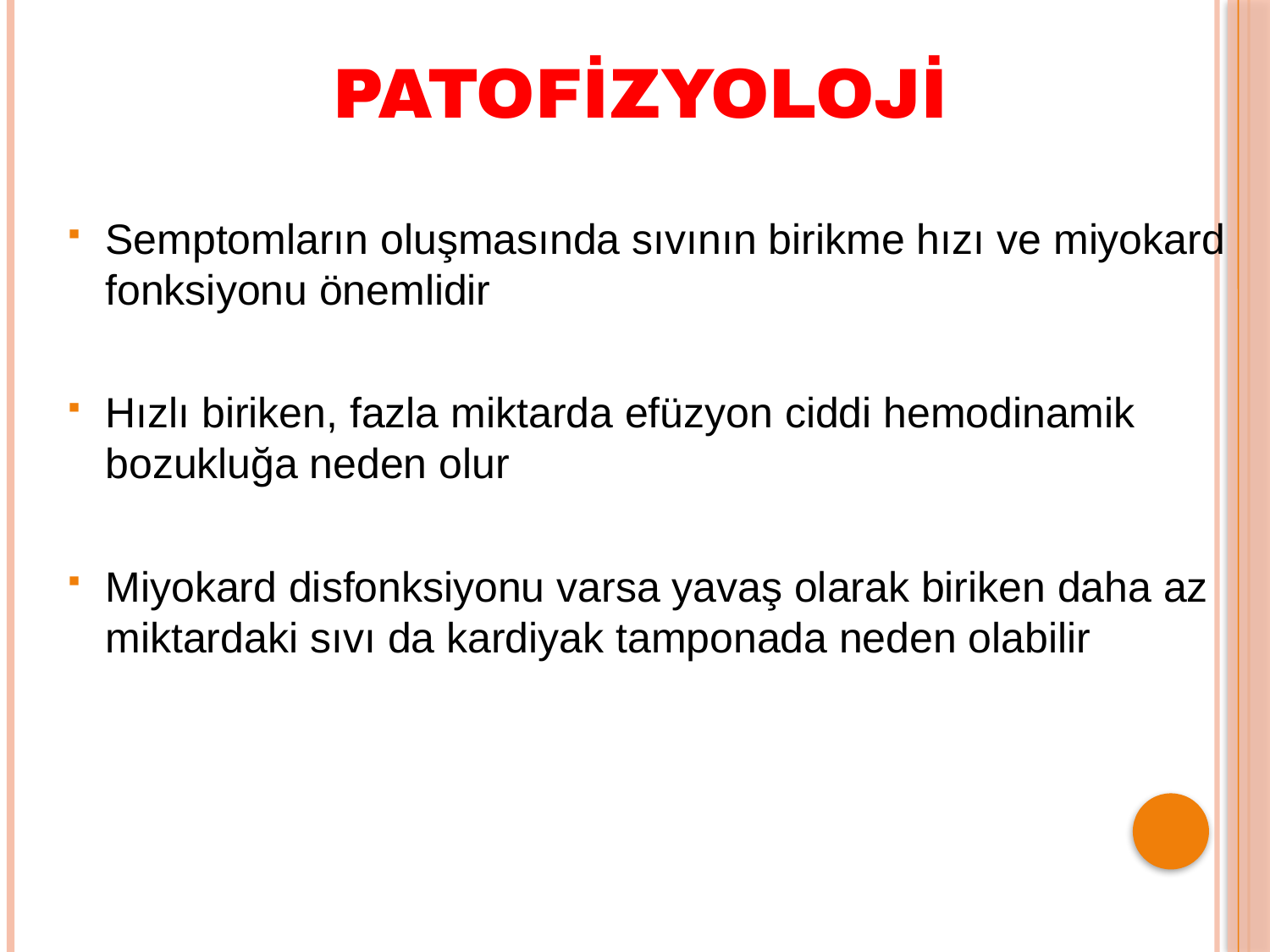

# PATOFİZYOLOJİ
Semptomların oluşmasında sıvının birikme hızı ve miyokard fonksiyonu önemlidir

Hızlı biriken, fazla miktarda efüzyon ciddi hemodinamik bozukluğa neden olur

Miyokard disfonksiyonu varsa yavaş olarak biriken daha az miktardaki sıvı da kardiyak tamponada neden olabilir